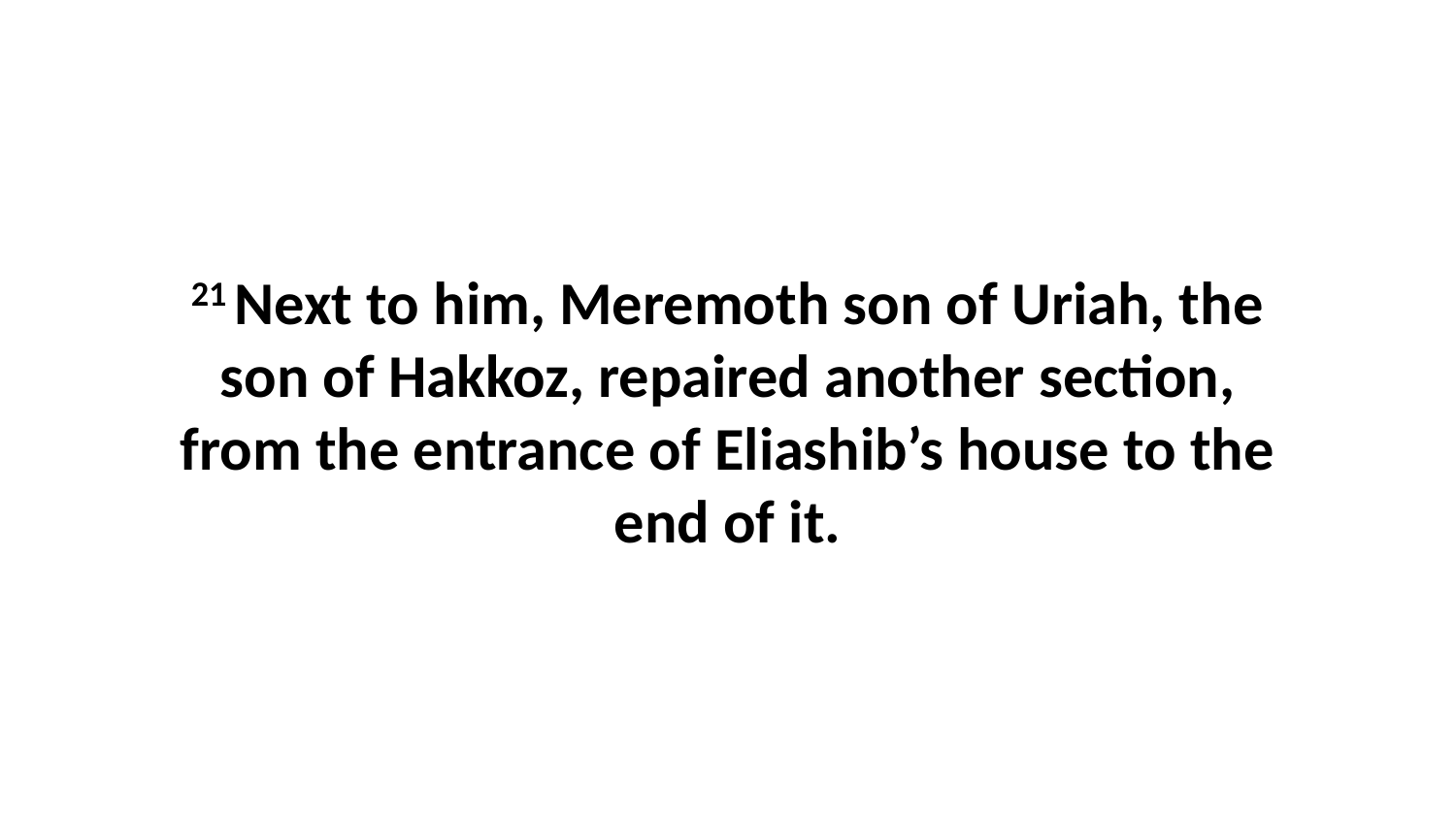

21 Next to him, Meremoth son of Uriah, the son of Hakkoz, repaired another section, from the entrance of Eliashib’s house to the end of it.